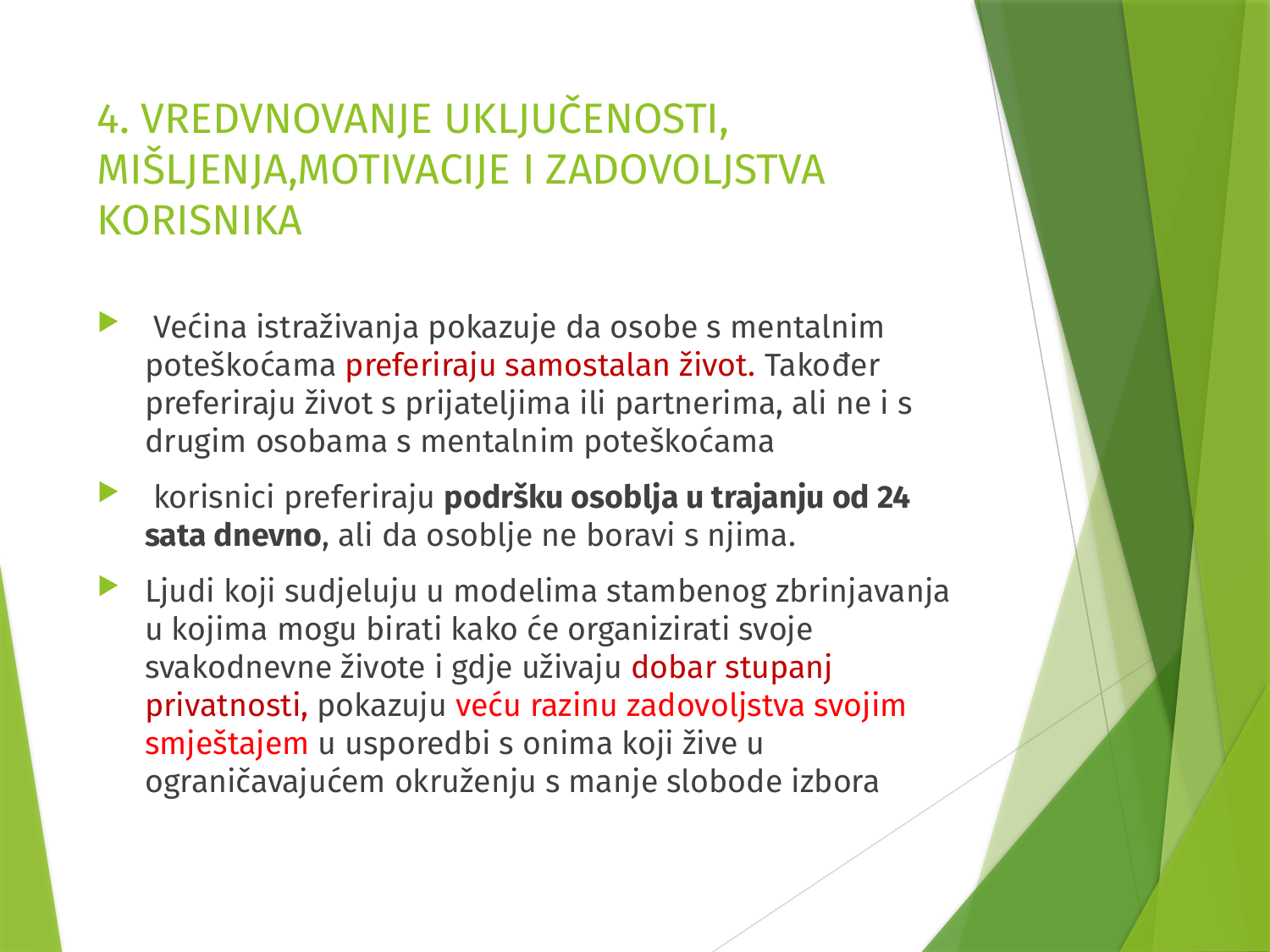

# 4. VREDVNOVANJE UKLJUČENOSTI, MIŠLJENJA,MOTIVACIJE I ZADOVOLJSTVA KORISNIKA
 Većina istraživanja pokazuje da osobe s mentalnim poteškoćama preferiraju samostalan život. Također preferiraju život s prijateljima ili partnerima, ali ne i s drugim osobama s mentalnim poteškoćama
 korisnici preferiraju podršku osoblja u trajanju od 24 sata dnevno, ali da osoblje ne boravi s njima.
Ljudi koji sudjeluju u modelima stambenog zbrinjavanja u kojima mogu birati kako će organizirati svoje svakodnevne živote i gdje uživaju dobar stupanj privatnosti, pokazuju veću razinu zadovoljstva svojim smještajem u usporedbi s onima koji žive u ograničavajućem okruženju s manje slobode izbora